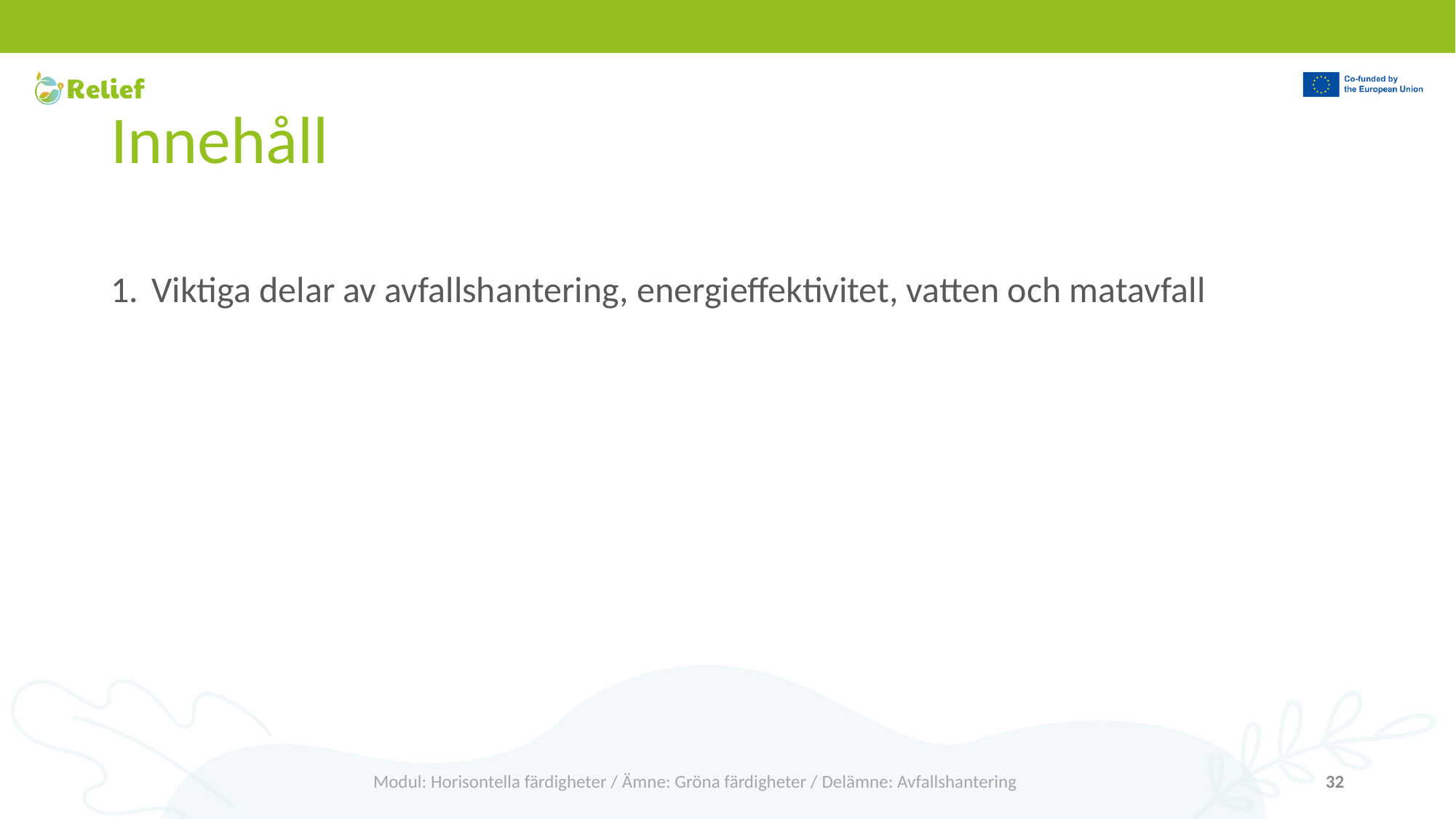

# Innehåll
Viktiga delar av avfallshantering, energieffektivitet, vatten och matavfall

Modul: Horisontella färdigheter / Ämne: Gröna färdigheter / Delämne: Avfallshantering
32